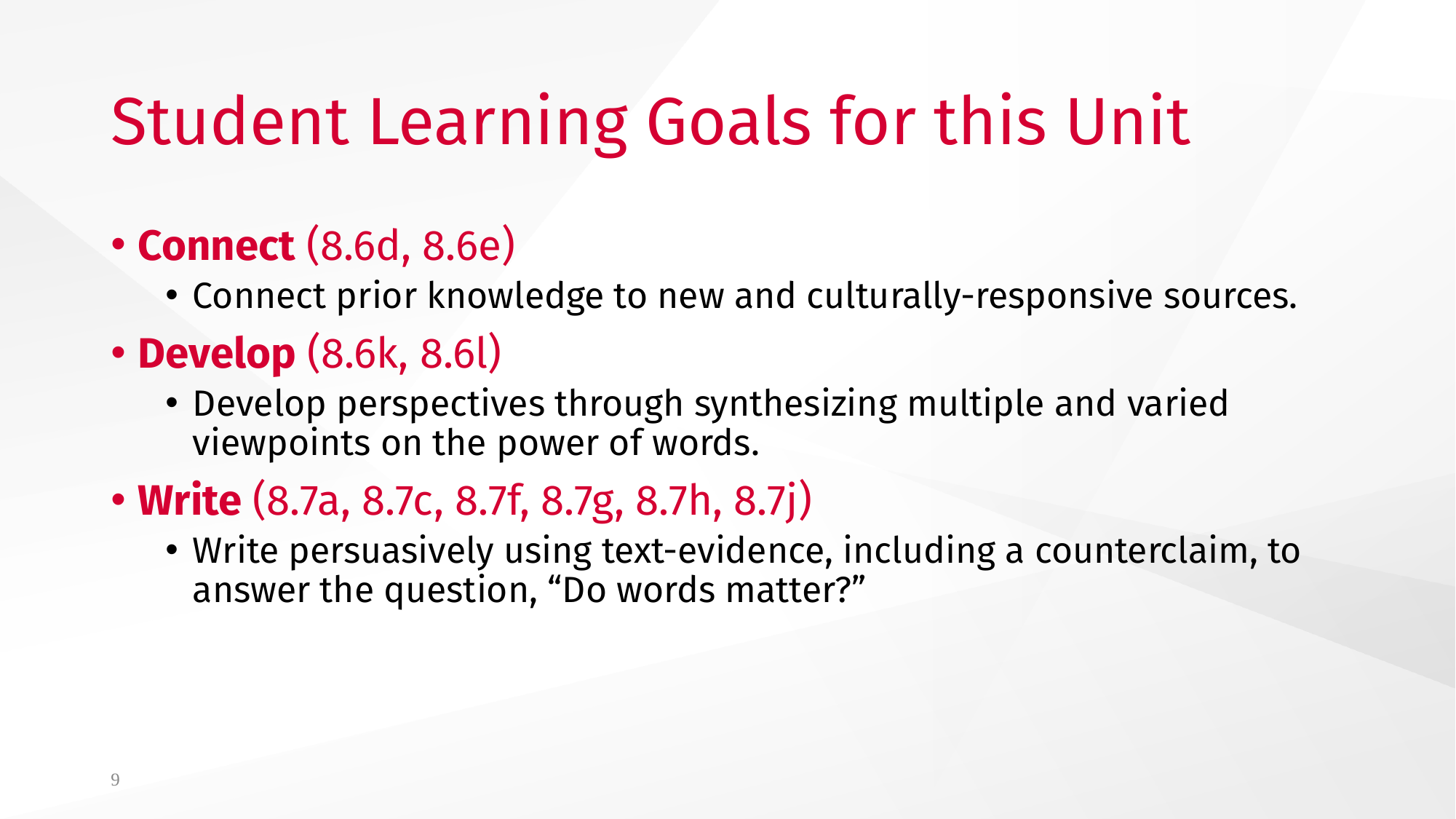

# Student Learning Goals for this Unit
Connect (8.6d, 8.6e)
Connect prior knowledge to new and culturally-responsive sources.
Develop (8.6k, 8.6l)
Develop perspectives through synthesizing multiple and varied viewpoints on the power of words.
Write (8.7a, 8.7c, 8.7f, 8.7g, 8.7h, 8.7j)
Write persuasively using text-evidence, including a counterclaim, to answer the question, “Do words matter?”
9